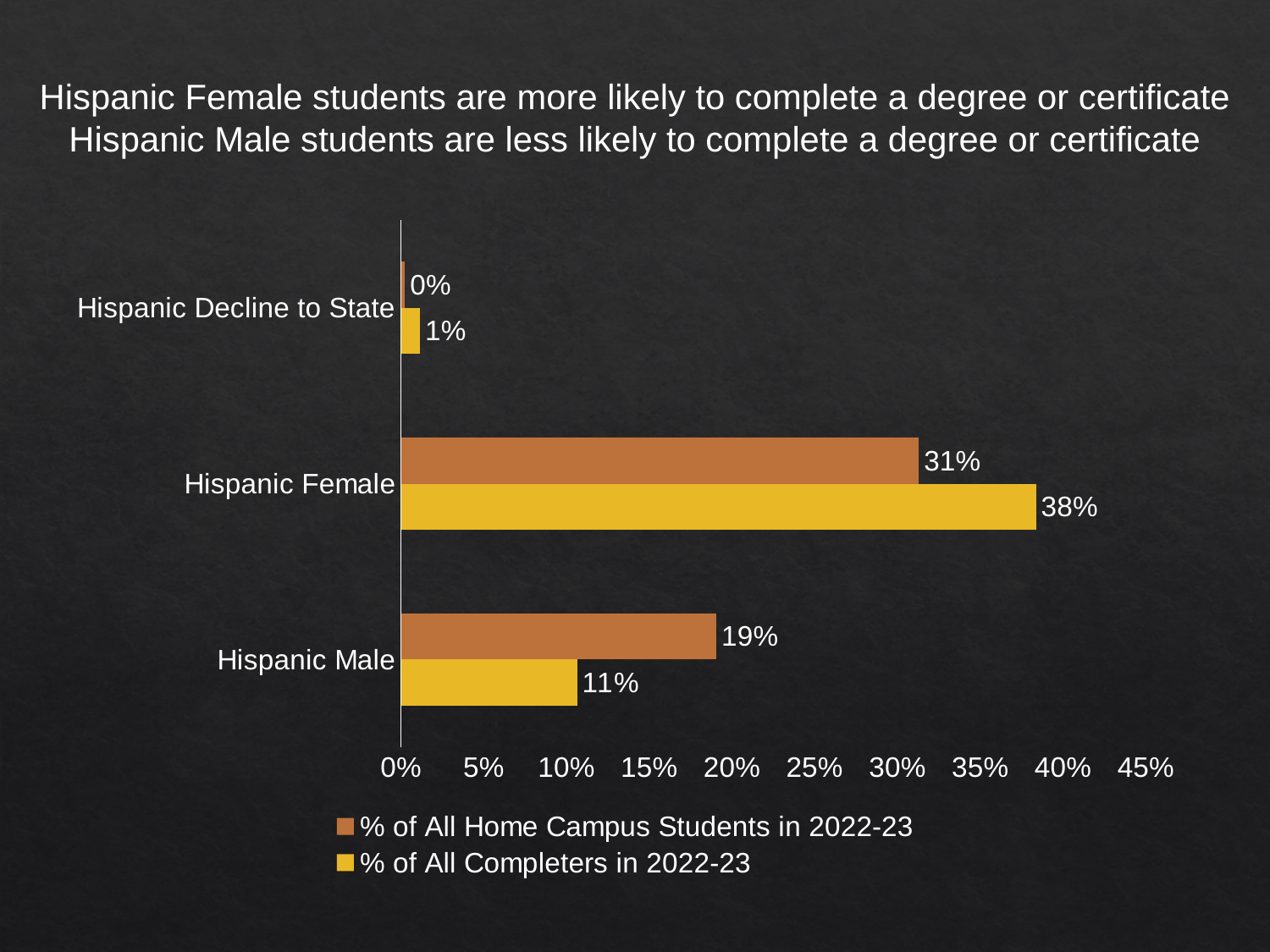

Hispanic Female students are more likely to complete a degree or certificate
Hispanic Male students are less likely to complete a degree or certificate

### Chart

| Category | % of All Completers in 2022-23 | % of All Home Campus Students in 2022-23 |
|---|---|---|
| Hispanic Male | 0.1065891472868217 | 0.19065776930409914 |
| Hispanic Female | 0.38372093023255816 | 0.31299650460756273 |
| Hispanic Decline to State | 0.011627906976744186 | 0.002542103590721322 |